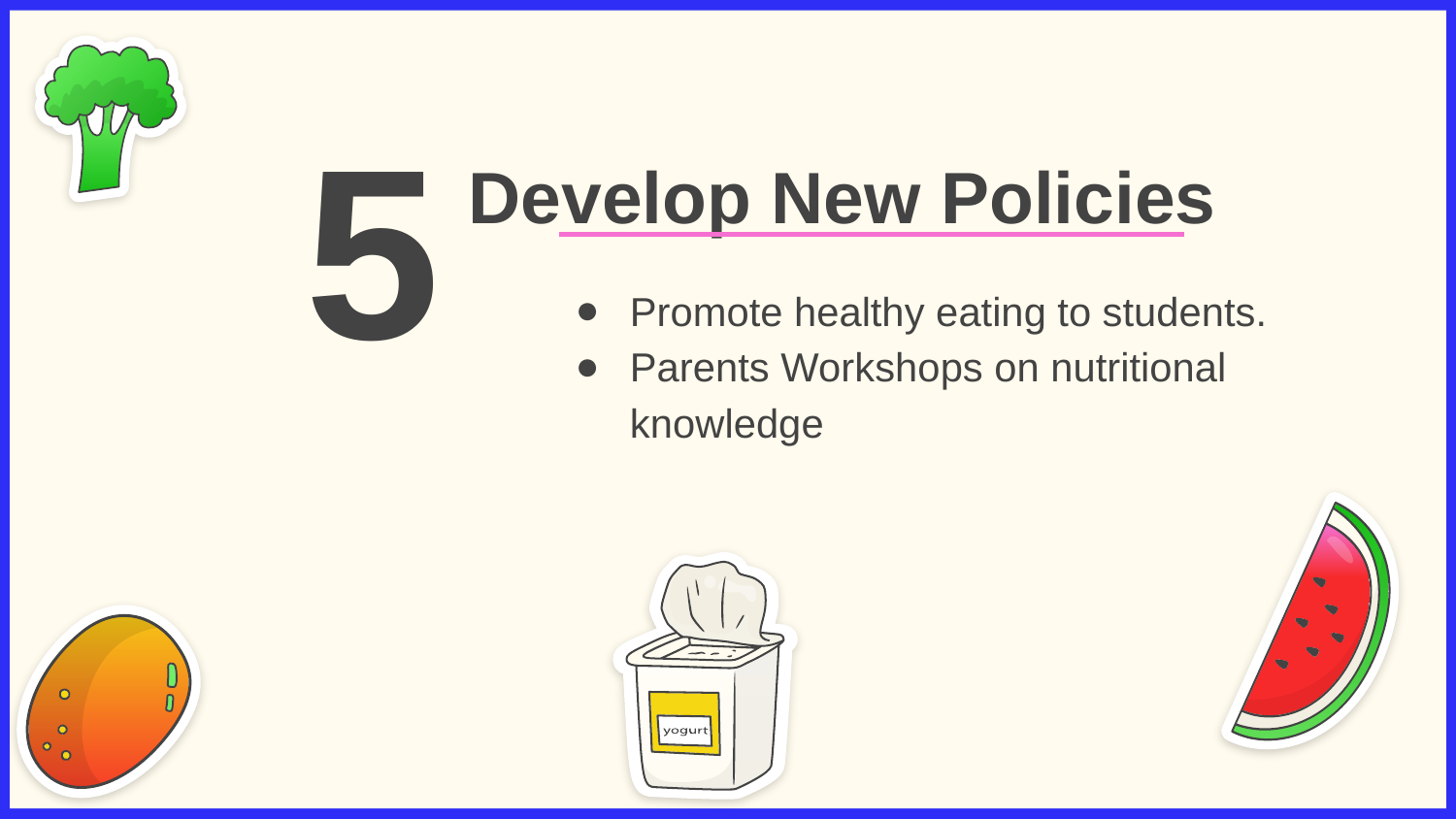

# Develop New Policies
5
Promote healthy eating to students.
Parents Workshops on nutritional knowledge